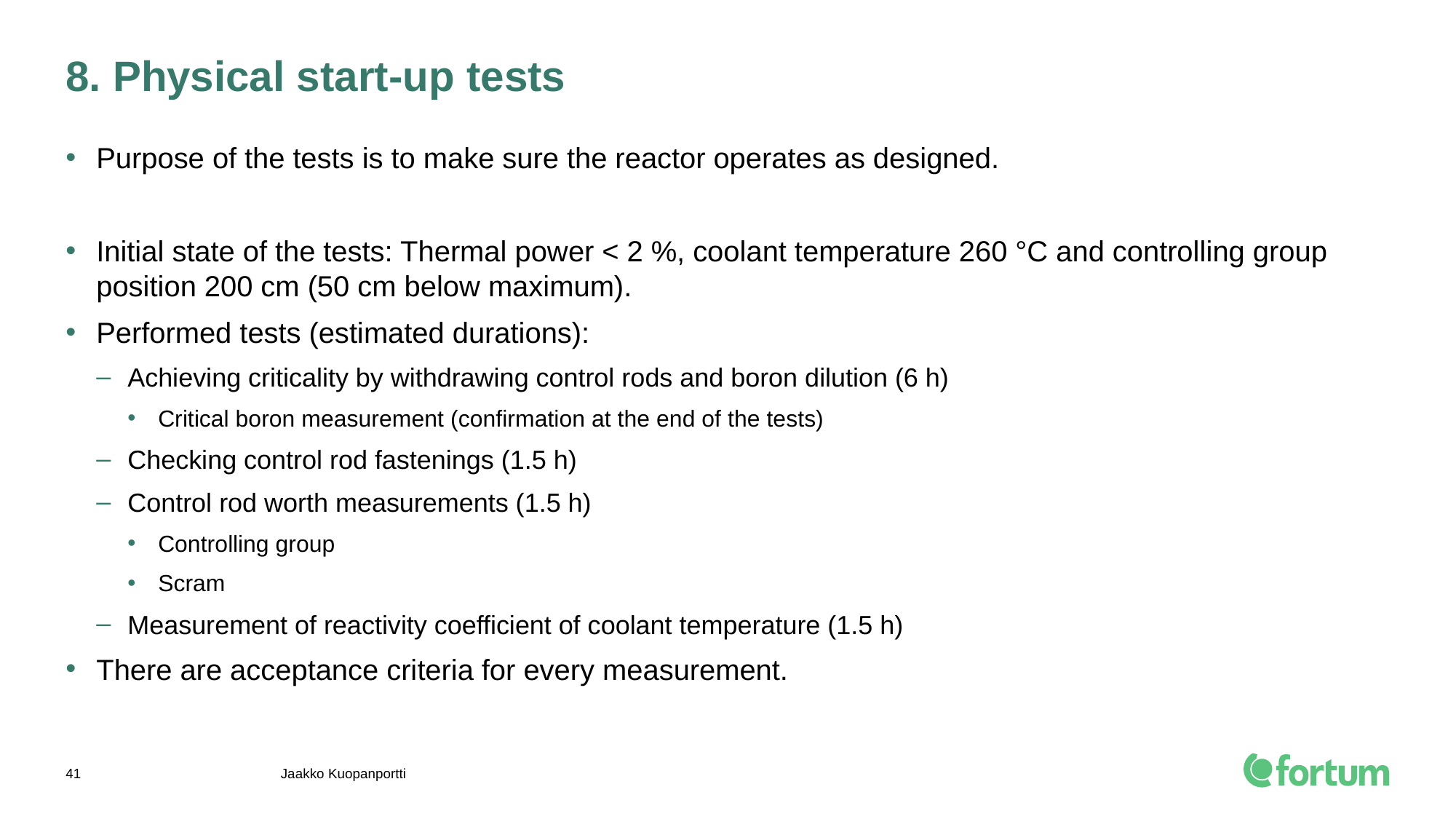

# 8. Physical start-up tests
Purpose of the tests is to make sure the reactor operates as designed.

Initial state of the tests: Thermal power < 2 %, coolant temperature 260 °C and controlling group position 200 cm (50 cm below maximum).
Performed tests (estimated durations):
Achieving criticality by withdrawing control rods and boron dilution (6 h)
Critical boron measurement (confirmation at the end of the tests)
Checking control rod fastenings (1.5 h)
Control rod worth measurements (1.5 h)
Controlling group
Scram
Measurement of reactivity coefficient of coolant temperature (1.5 h)
There are acceptance criteria for every measurement.
Jaakko Kuopanportti
41